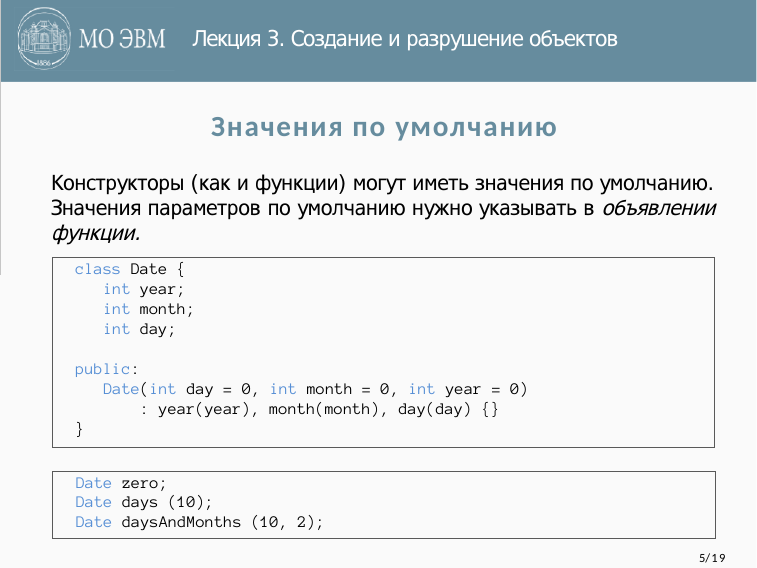

Лекция 3. Создание и разрушение объектов
# Значения по умолчанию
Конструкторы (как и функции) могут иметь значения по умолчанию.
Значения параметров по умолчанию нужно указывать в объявлении функции.
class Date {
   int year;
   int month;
   int day;

public:
   Date(int day = 0, int month = 0, int year = 0)
       : year(year), month(month), day(day) {}
}
Date zero;
Date days (10);
Date daysAndMonths (10, 2);
5/19